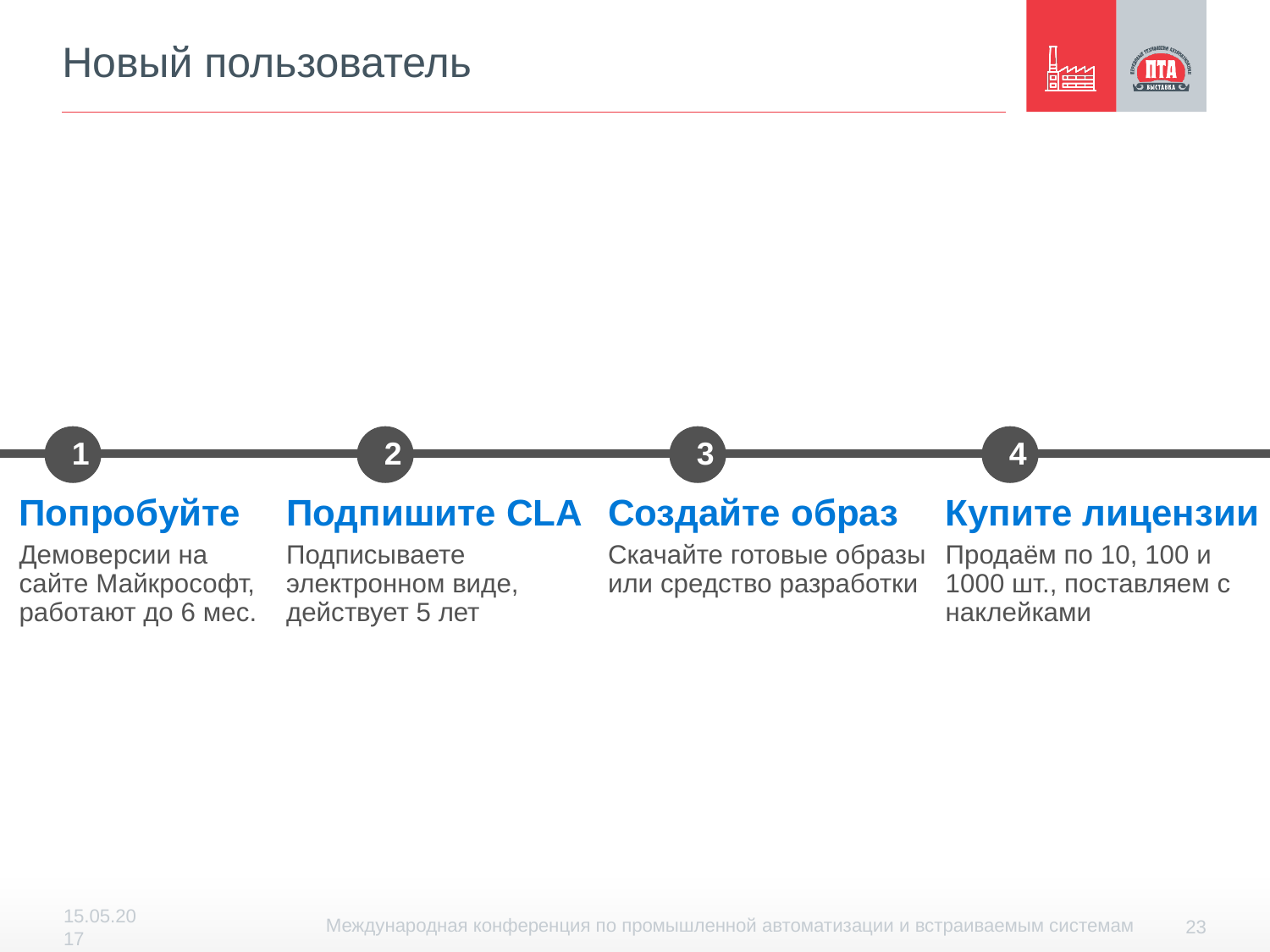

# Новый пользователь
1
2
3
4
Попробуйте
Демоверсии на сайте Майкрософт, работают до 6 мес.
Подпишите CLA
Подписываете электронном виде, действует 5 лет
Создайте образ
Скачайте готовые образы или средство разработки
Купите лицензии
Продаём по 10, 100 и 1000 шт., поставляем с наклейками
15.05.2017
23